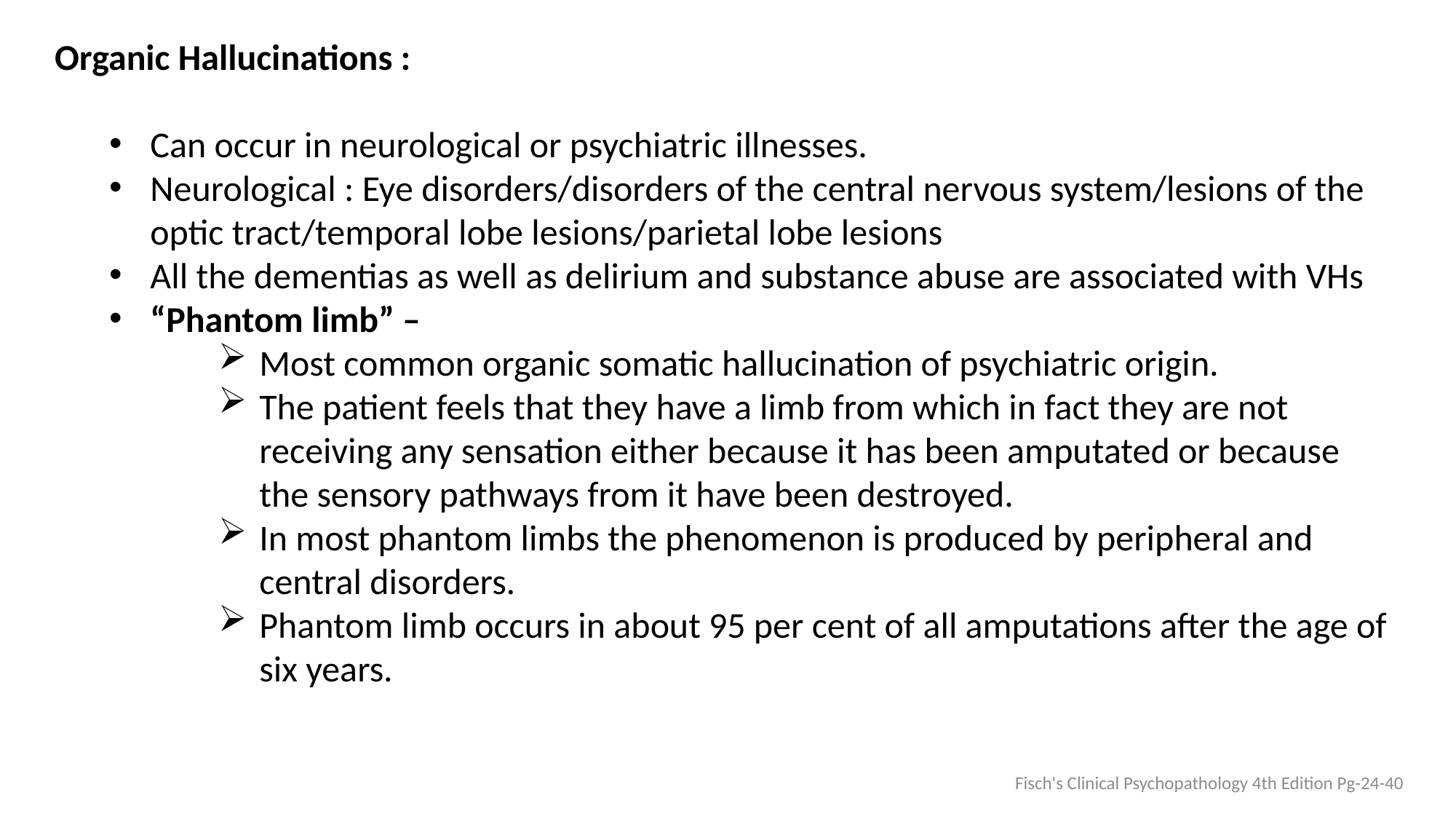

Organic Hallucinations :

Can occur in neurological or psychiatric illnesses.
Neurological : Eye disorders/disorders of the central nervous system/lesions of the optic tract/temporal lobe lesions/parietal lobe lesions
All the dementias as well as delirium and substance abuse are associated with VHs
“Phantom limb” –
Most common organic somatic hallucination of psychiatric origin.
The patient feels that they have a limb from which in fact they are not receiving any sensation either because it has been amputated or because the sensory pathways from it have been destroyed.
In most phantom limbs the phenomenon is produced by peripheral and central disorders.
Phantom limb occurs in about 95 per cent of all amputations after the age of six years.

Fisch's Clinical Psychopathology 4th Edition Pg-24-40